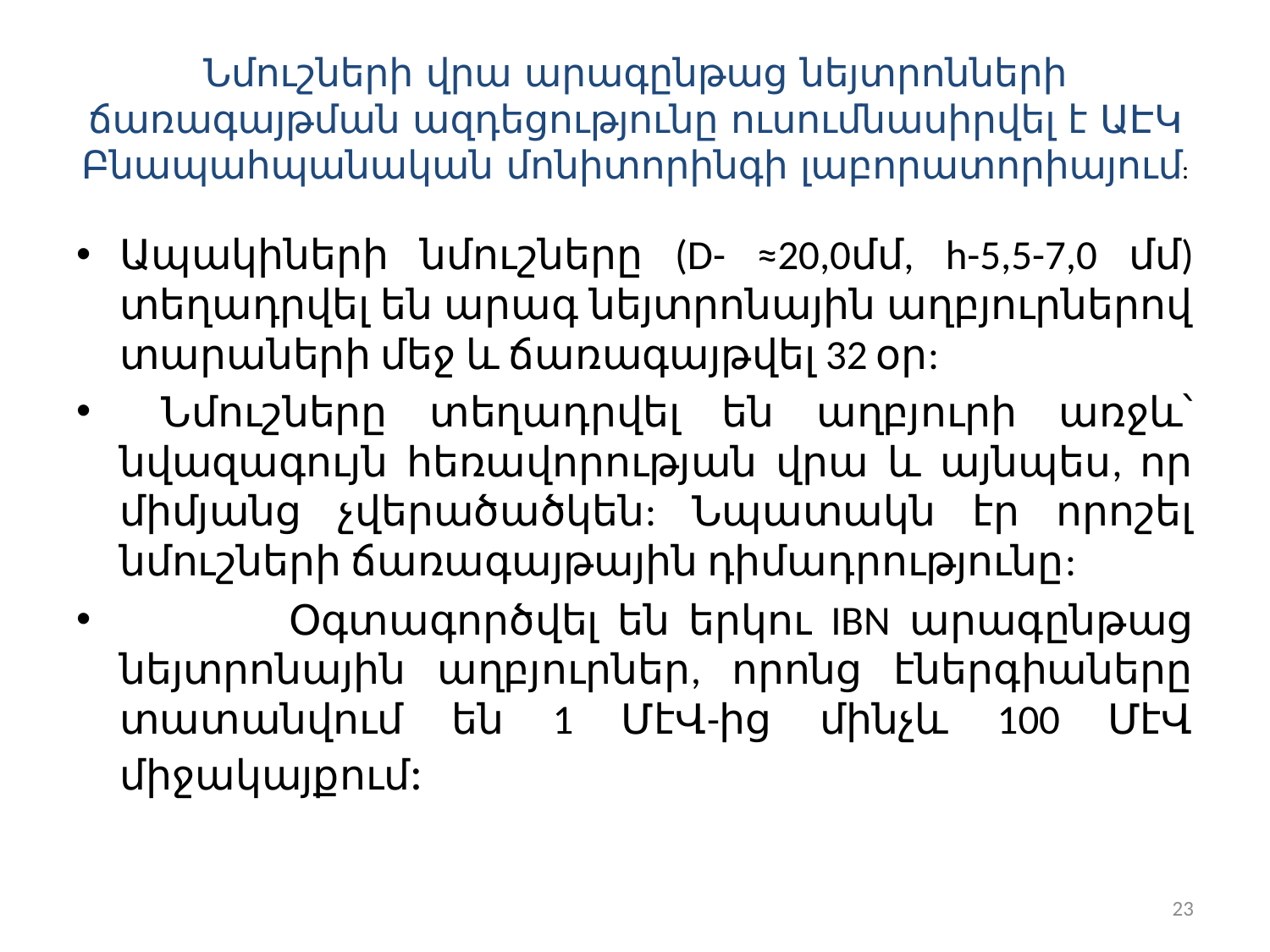

# Նմուշների վրա արագընթաց նեյտրոնների ճառագայթման ազդեցությունը ուսումնասիրվել է ԱԷԿ Բնապահպանական մոնիտորինգի լաբորատորիայում:
Ապակիների նմուշները (D- ≈20,0մմ, h-5,5-7,0 մմ) տեղադրվել են արագ նեյտրոնային աղբյուրներով տարաների մեջ և ճառագայթվել 32 օր:
 Նմուշները տեղադրվել են աղբյուրի առջև՝ նվազագույն հեռավորության վրա և այնպես, որ միմյանց չվերածածկեն: Նպատակն էր որոշել նմուշների ճառագայթային դիմադրությունը:
         Օգտագործվել են երկու IBN արագընթաց նեյտրոնային աղբյուրներ, որոնց էներգիաները տատանվում են 1 ՄէՎ-ից մինչև 100 ՄէՎ միջակայքում:

23